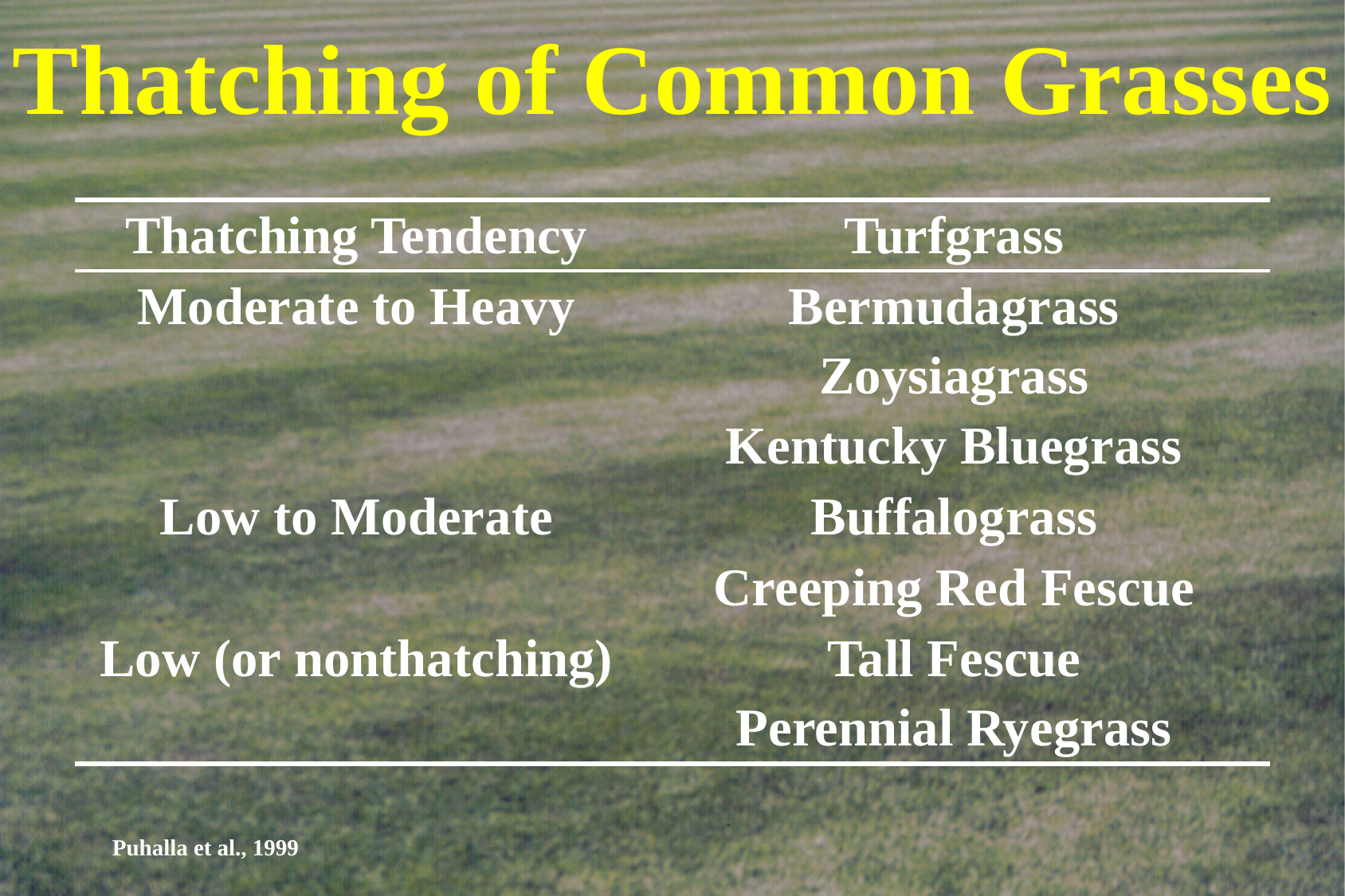

# Thatching of Common Grasses
| Thatching Tendency | Turfgrass |
| --- | --- |
| Moderate to Heavy | Bermudagrass Zoysiagrass Kentucky Bluegrass |
| Low to Moderate | Buffalograss |
|  | Creeping Red Fescue |
| Low (or nonthatching) | Tall Fescue Perennial Ryegrass |
Puhalla et al., 1999